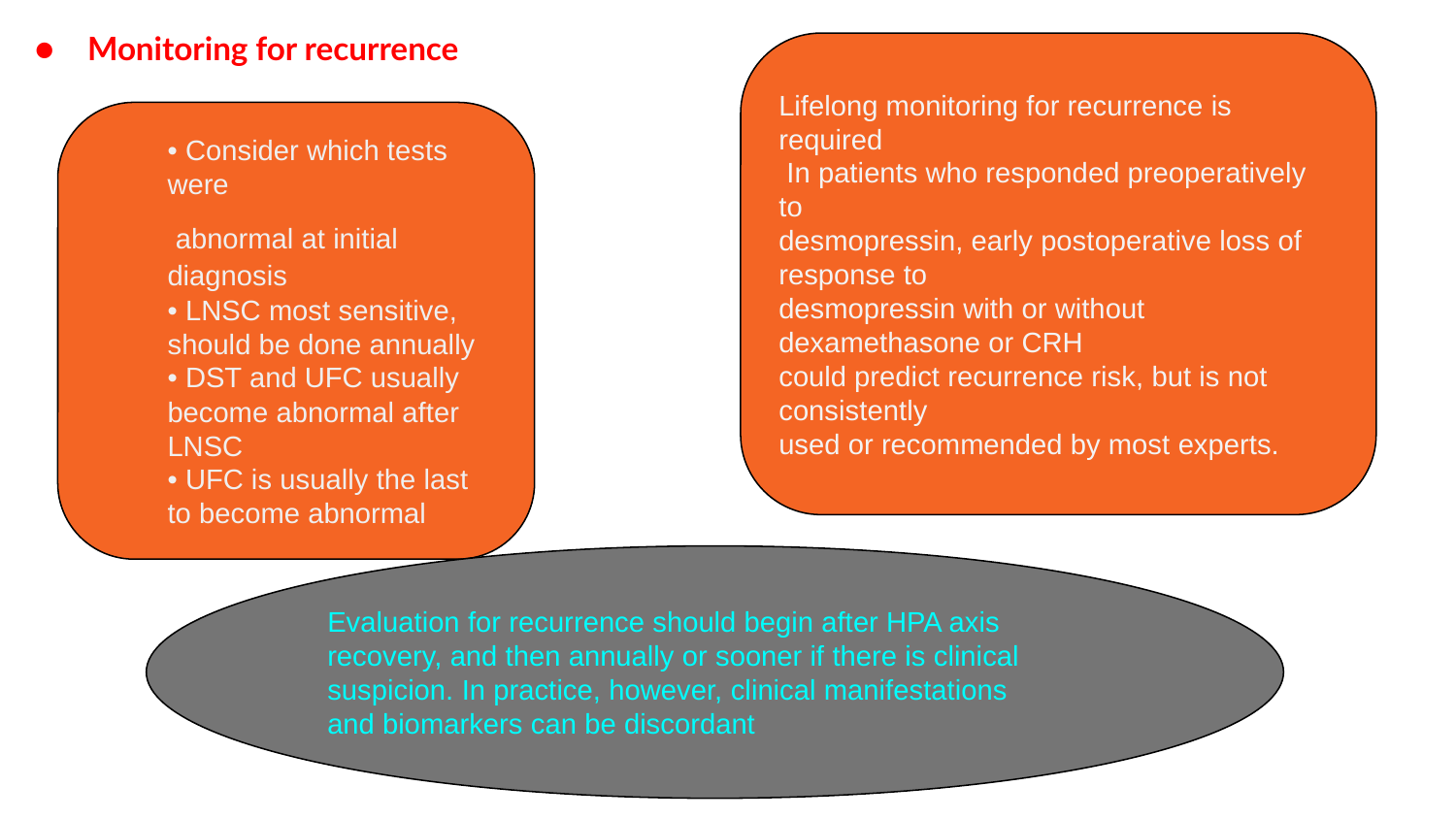

Monitoring for recurrence
Lifelong monitoring for recurrence is required
 In patients who responded preoperatively to
desmopressin, early postoperative loss of response to
desmopressin with or without dexamethasone or CRH
could predict recurrence risk, but is not consistently
used or recommended by most experts.
• Consider which tests were
 abnormal at initial diagnosis
• LNSC most sensitive, should be done annually
• DST and UFC usually become abnormal after LNSC
• UFC is usually the last to become abnormal

Evaluation for recurrence should begin after HPA axis
recovery, and then annually or sooner if there is clinical
suspicion. In practice, however, clinical manifestations
and biomarkers can be discordant